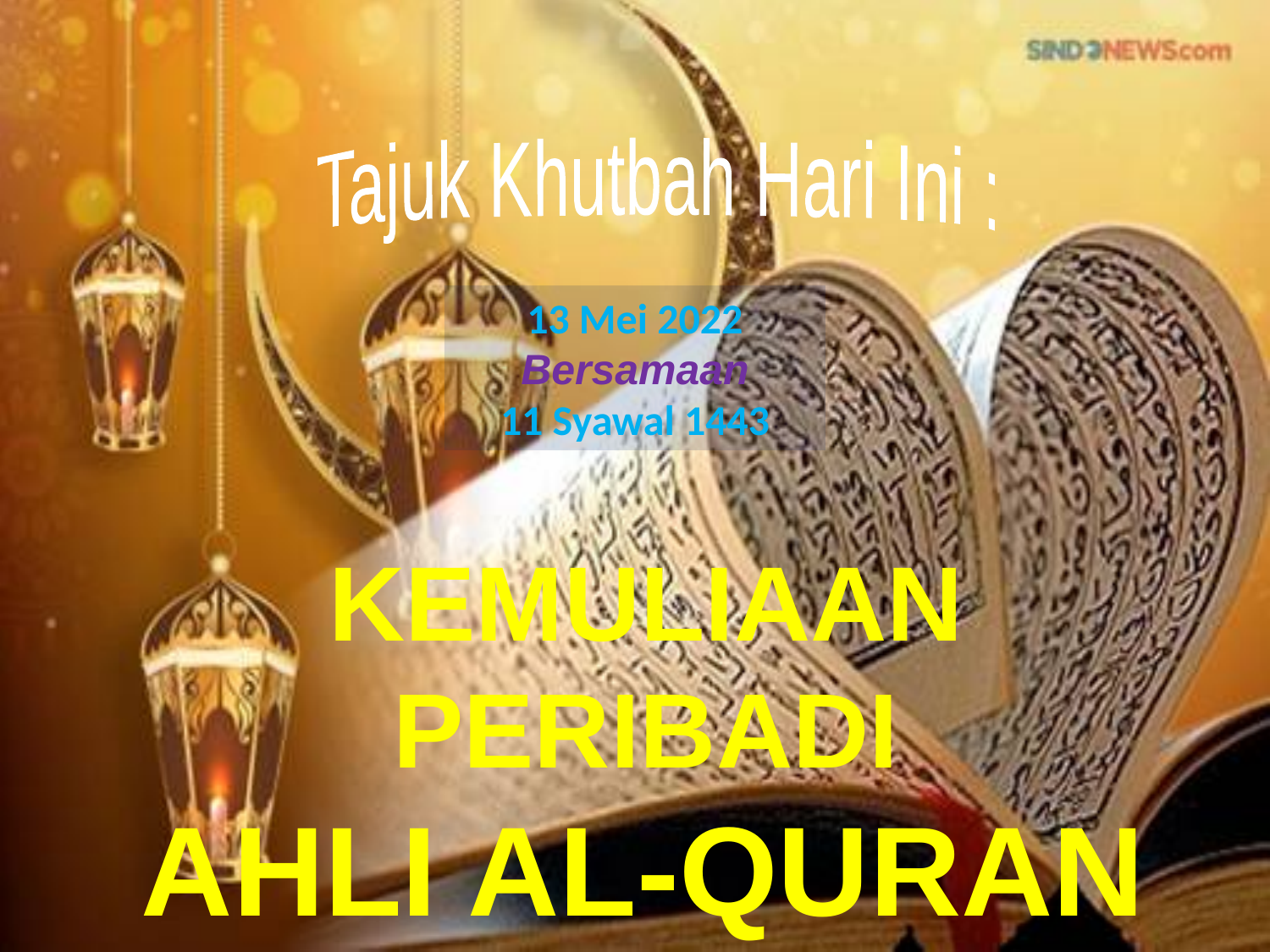

Tajuk Khutbah Hari Ini :
13 Mei 2022
Bersamaan
11 Syawal 1443
KEMULIAAN PERIBADI
 AHLI AL-QURAN